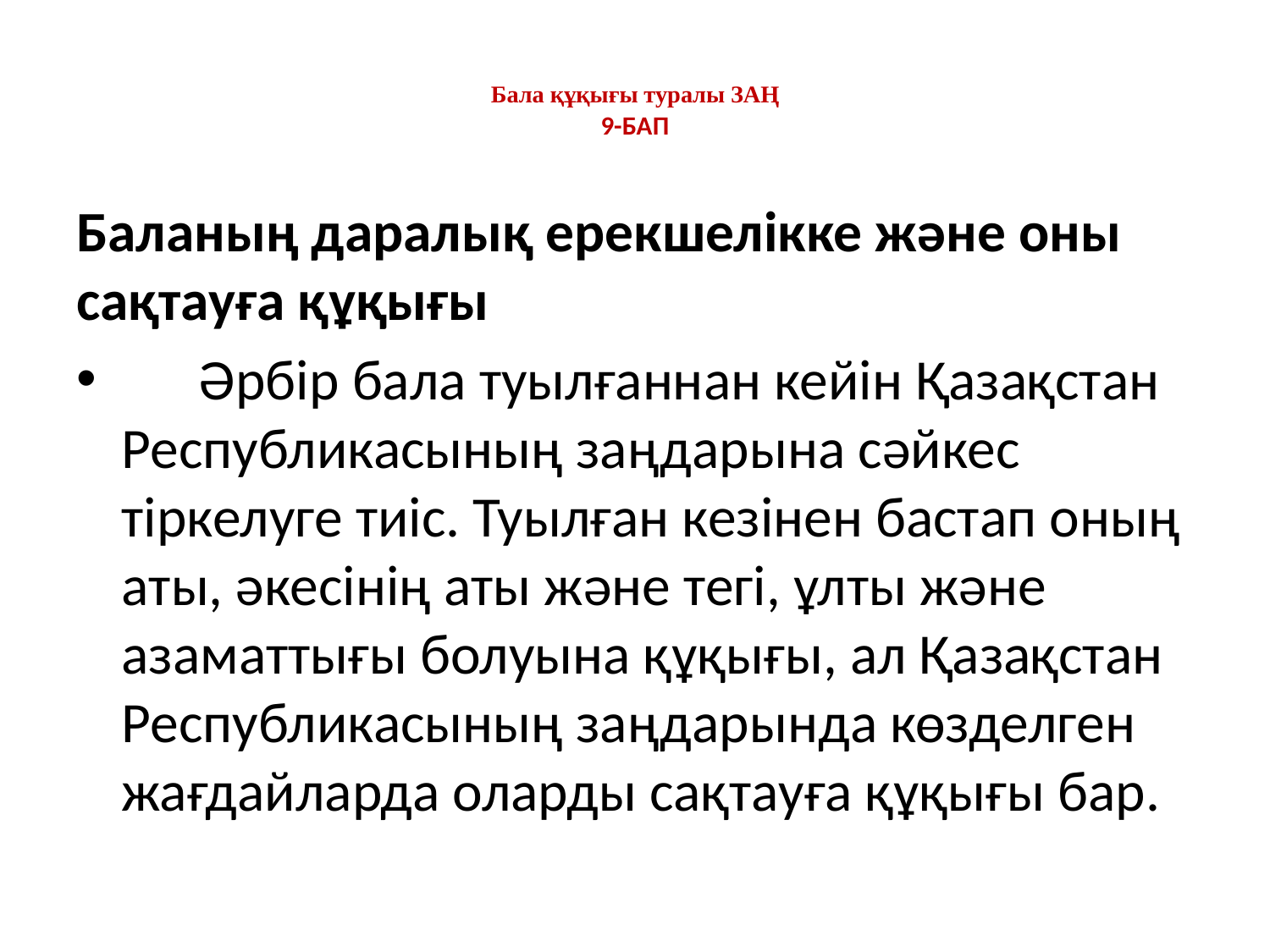

# Бала құқығы туралы ЗАҢ 9-БАП
Баланың даралық ерекшелiкке және оны сақтауға құқығы
      Әрбір бала туылғаннан кейін Қазақстан Республикасының заңдарына сәйкес тіркелуге тиіс. Туылған кезінен бастап оның аты, әкесінің аты және тегі, ұлты және азаматтығы болуына құқығы, ал Қазақстан Республикасының заңдарында көзделген жағдайларда оларды сақтауға құқығы бар.